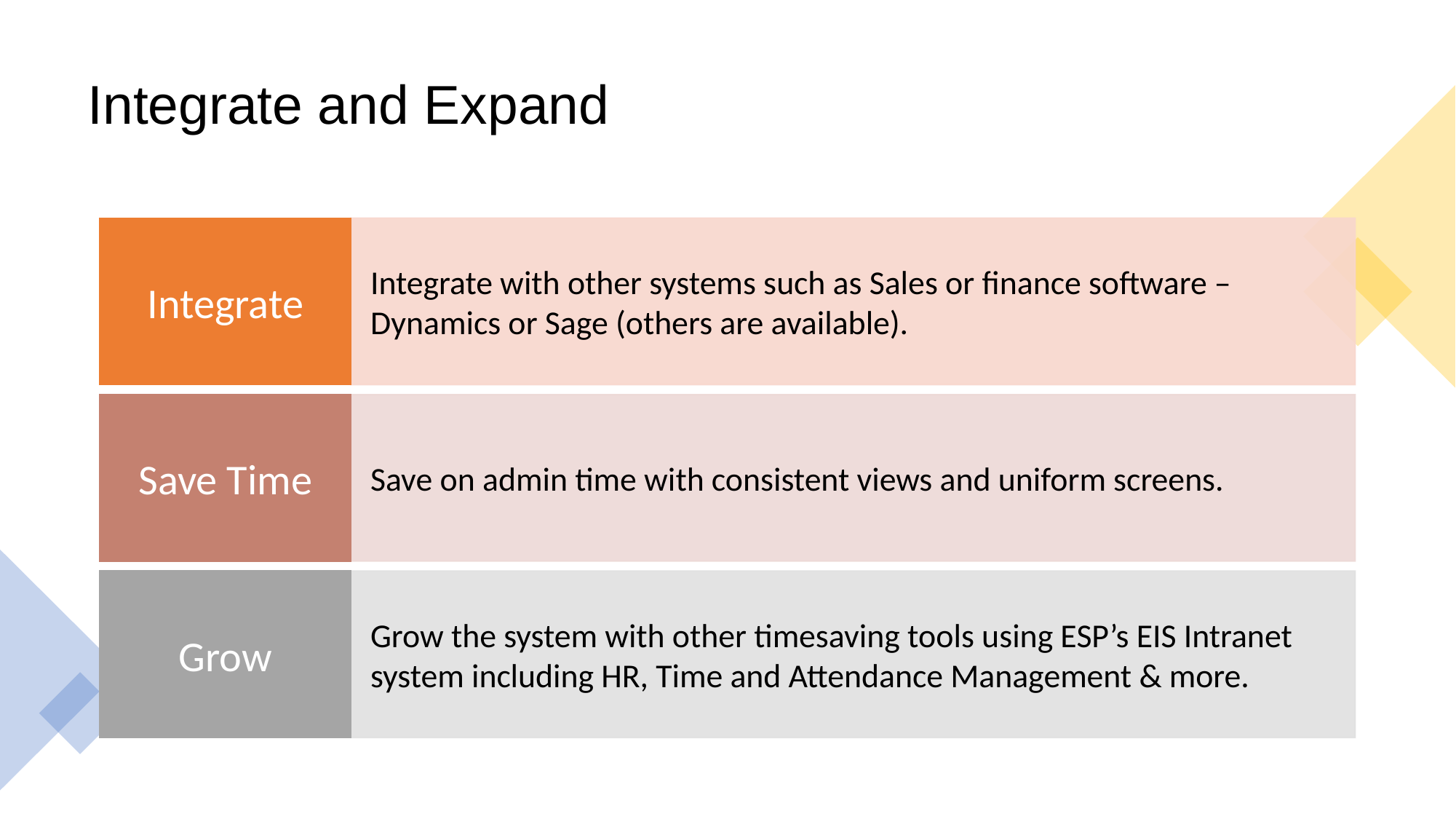

# Integrate and Expand

Integrate with other systems such as Sales or finance software – Dynamics or Sage (others are available).
Integrate
Save on admin time with consistent views and uniform screens.
Save Time
Grow the system with other timesaving tools using ESP’s EIS Intranet system including HR, Time and Attendance Management & more.
Grow